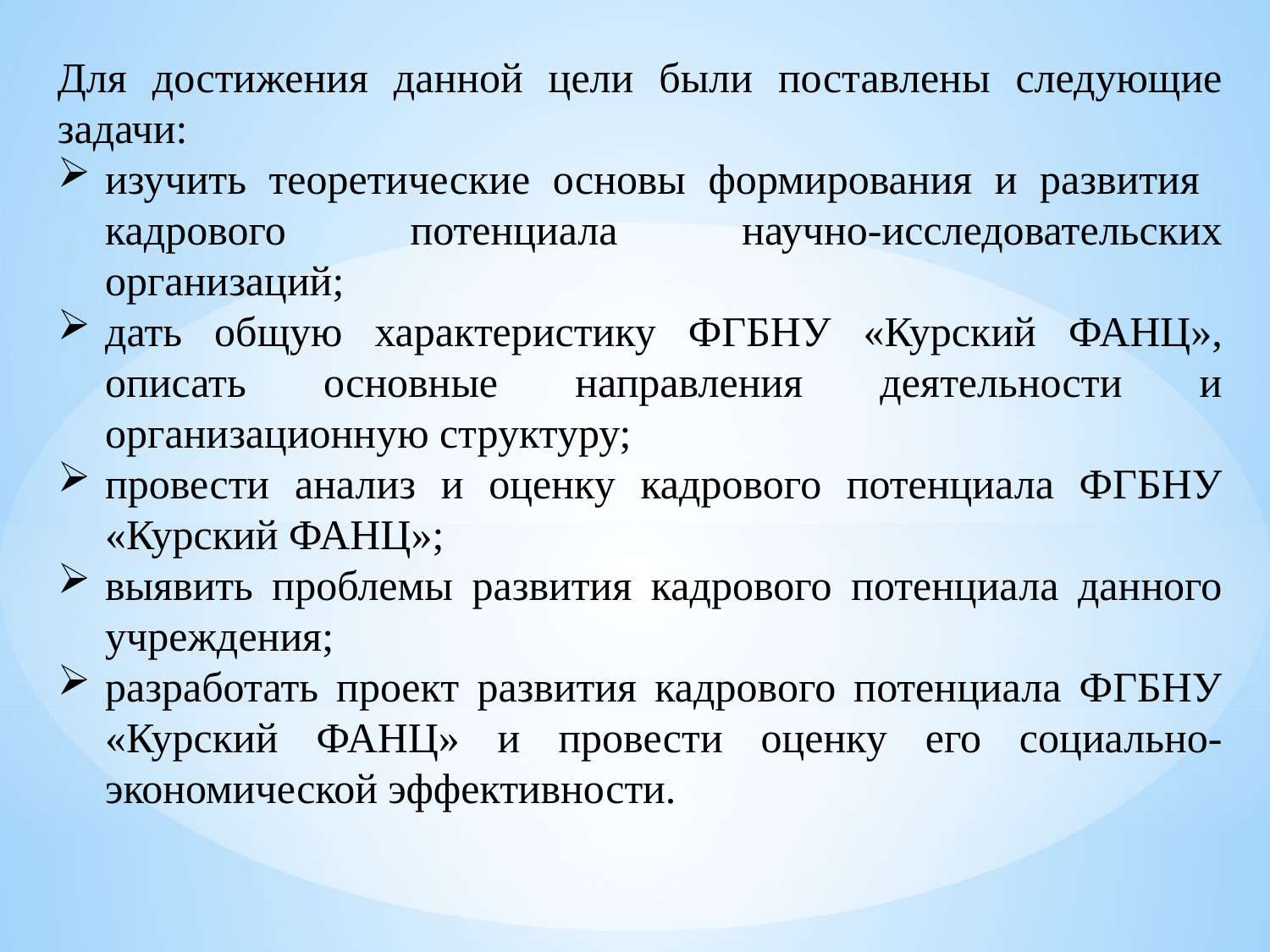

Для достижения данной цели были поставлены следующие задачи:
изучить теоретические основы формирования и развития  кадрового потенциала научно-исследовательских организаций;
дать общую характеристику ФГБНУ «Курский ФАНЦ», описать основные направления деятельности и организационную структуру;
провести анализ и оценку кадрового потенциала ФГБНУ «Курский ФАНЦ»;
выявить проблемы развития кадрового потенциала данного учреждения;
разработать проект развития кадрового потенциала ФГБНУ «Курский ФАНЦ» и провести оценку его социально-экономической эффективности.